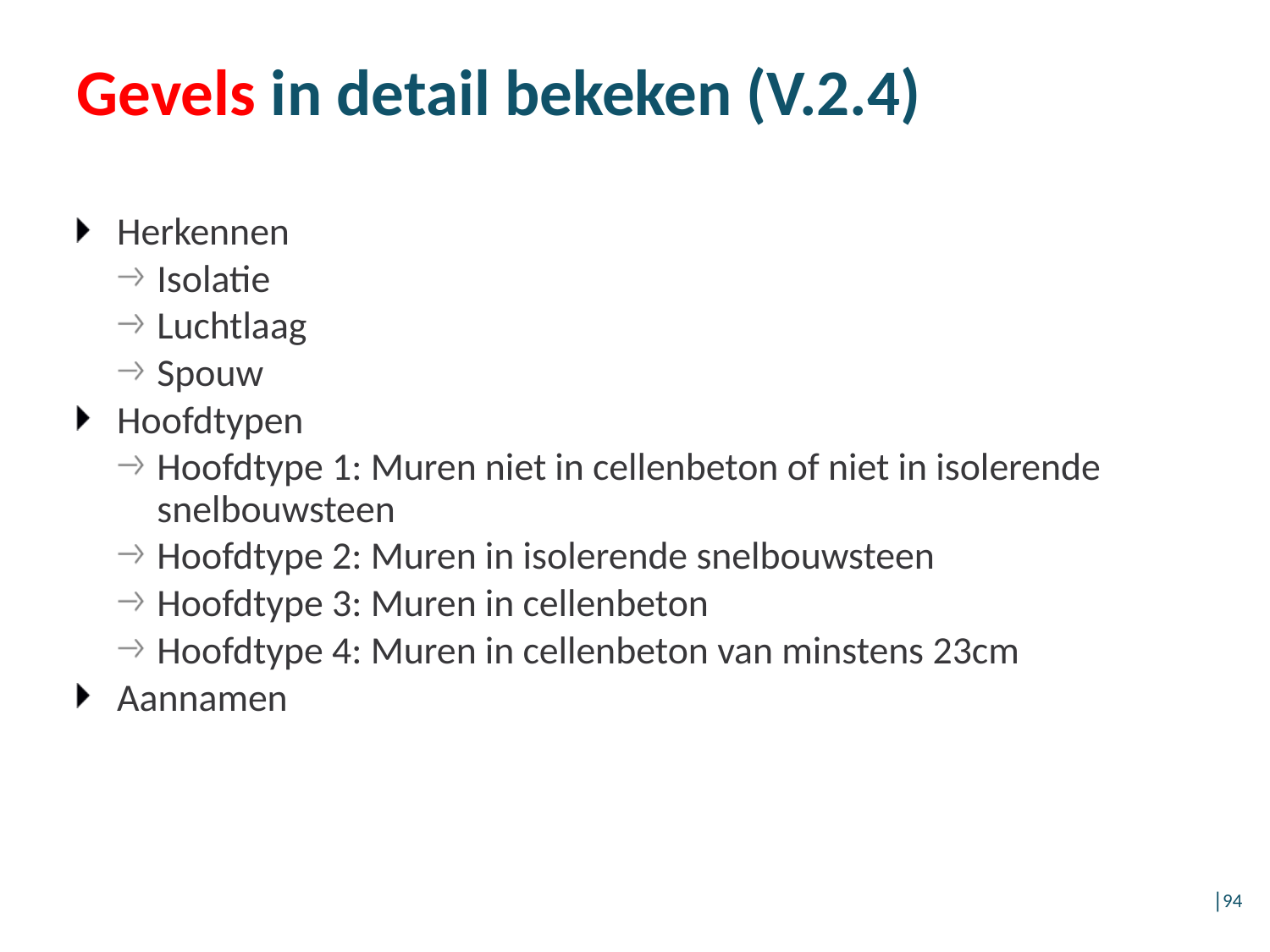

# Gevels in detail bekeken (V.2.4)
Herkennen
Isolatie
Luchtlaag
Spouw
Hoofdtypen
Hoofdtype 1: Muren niet in cellenbeton of niet in isolerende snelbouwsteen
Hoofdtype 2: Muren in isolerende snelbouwsteen
Hoofdtype 3: Muren in cellenbeton
Hoofdtype 4: Muren in cellenbeton van minstens 23cm
Aannamen

│94